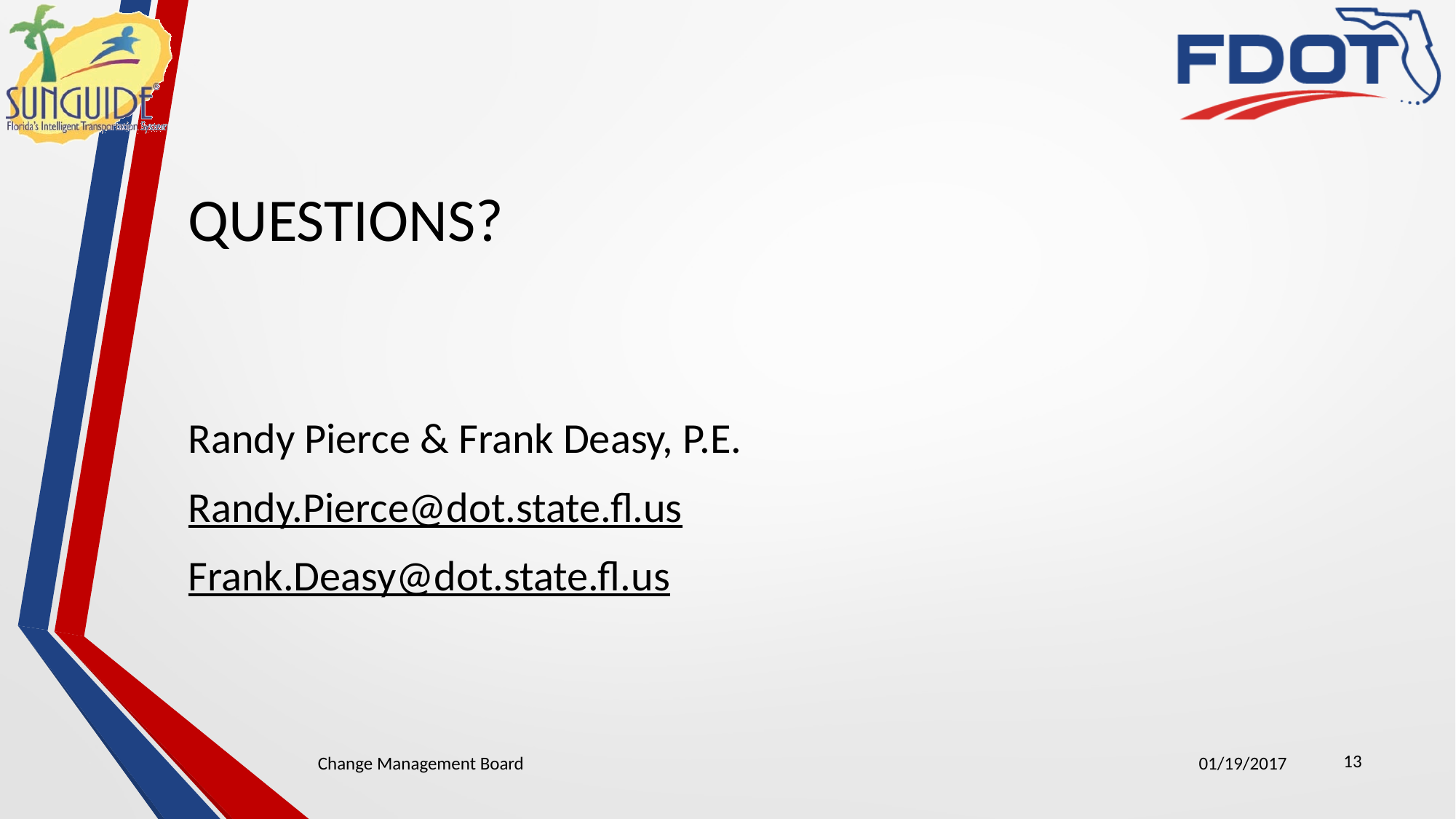

# QUESTIONS?
Randy Pierce & Frank Deasy, P.E.
Randy.Pierce@dot.state.fl.us
Frank.Deasy@dot.state.fl.us
13
Change Management Board
01/19/2017